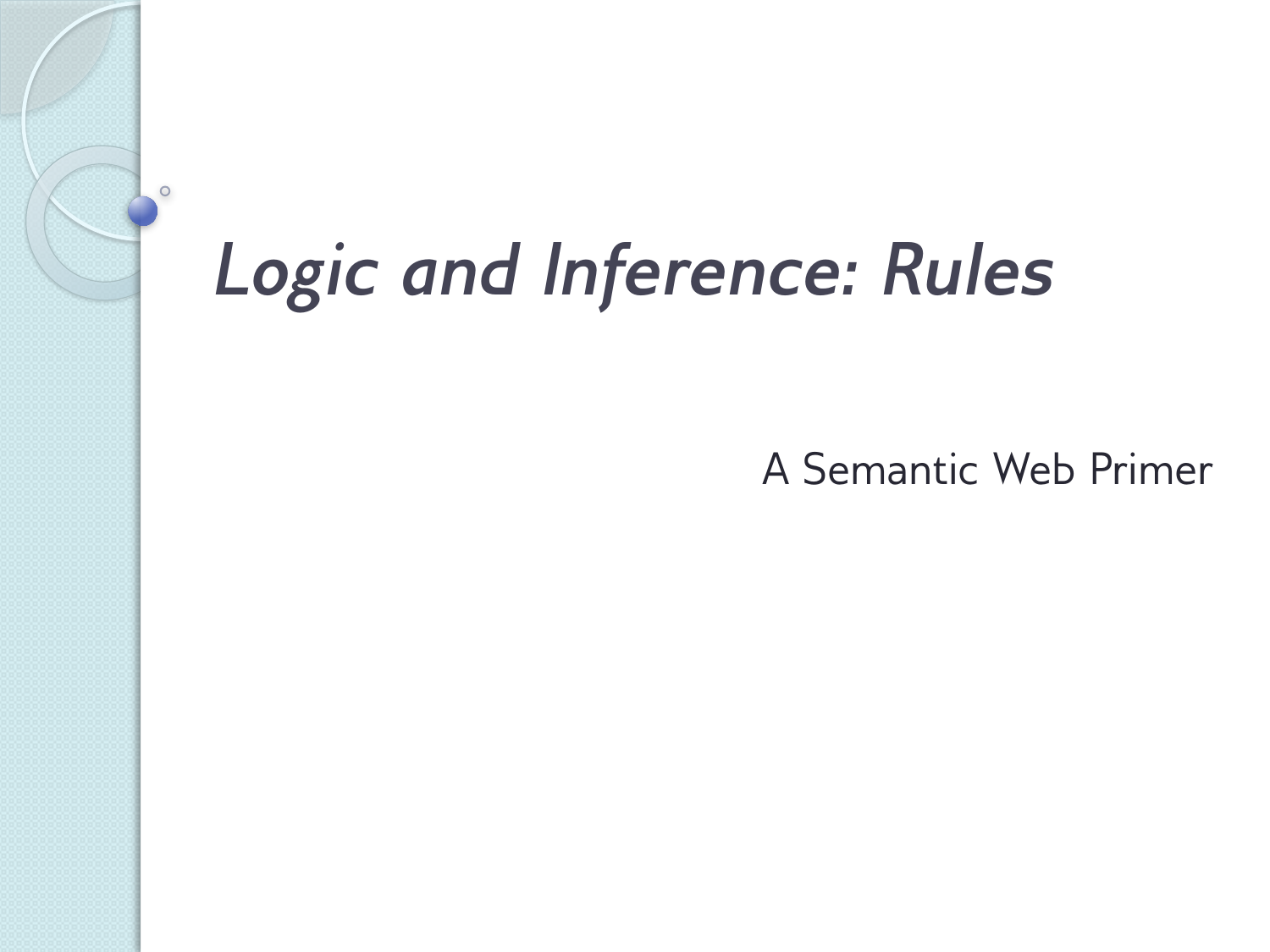

# Logic and Inference: Rules
A Semantic Web Primer